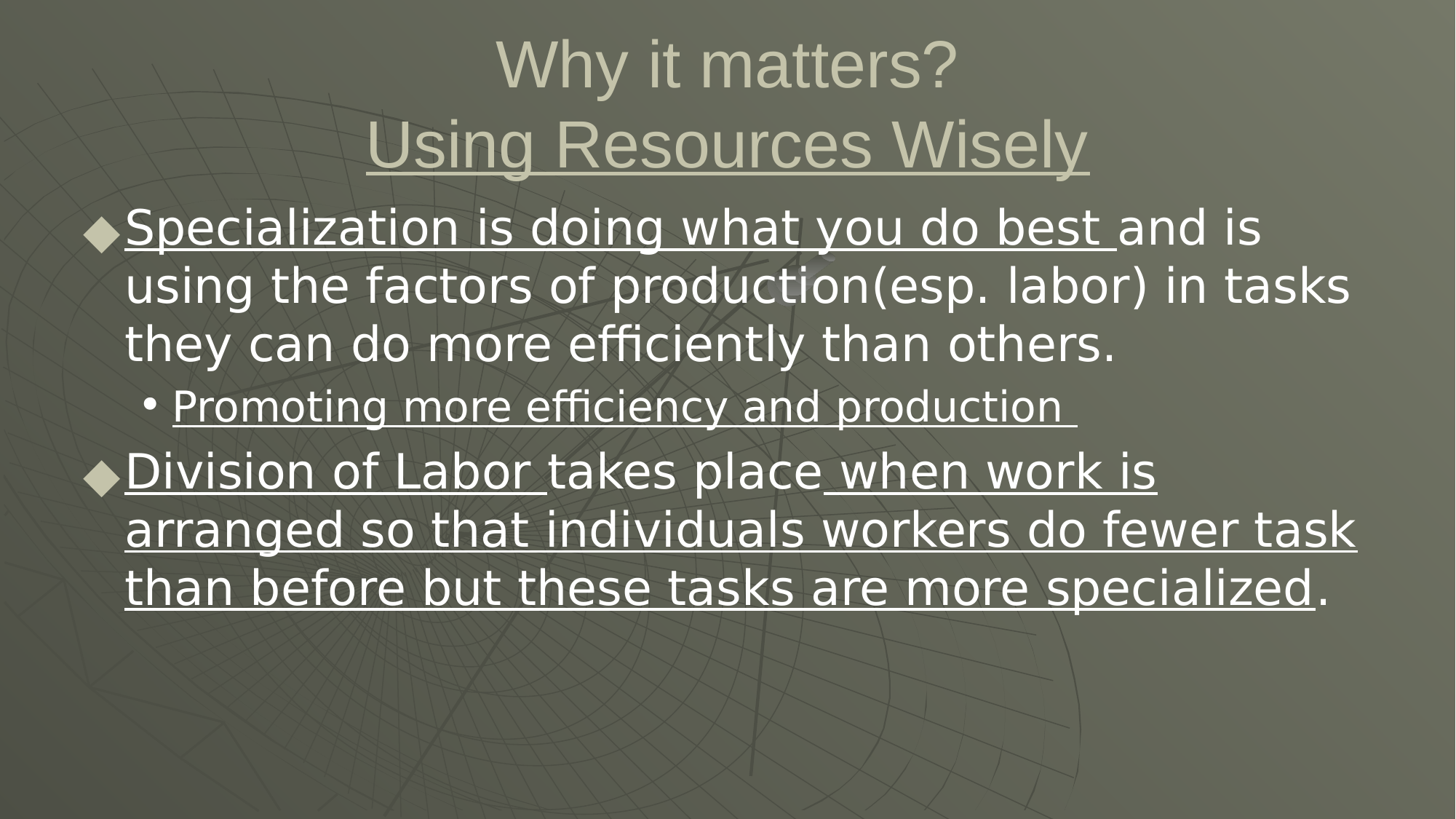

Why it matters?
Using Resources Wisely
Specialization is doing what you do best and is using the factors of production(esp. labor) in tasks they can do more efficiently than others.
Promoting more efficiency and production
Division of Labor takes place when work is arranged so that individuals workers do fewer task than before but these tasks are more specialized.